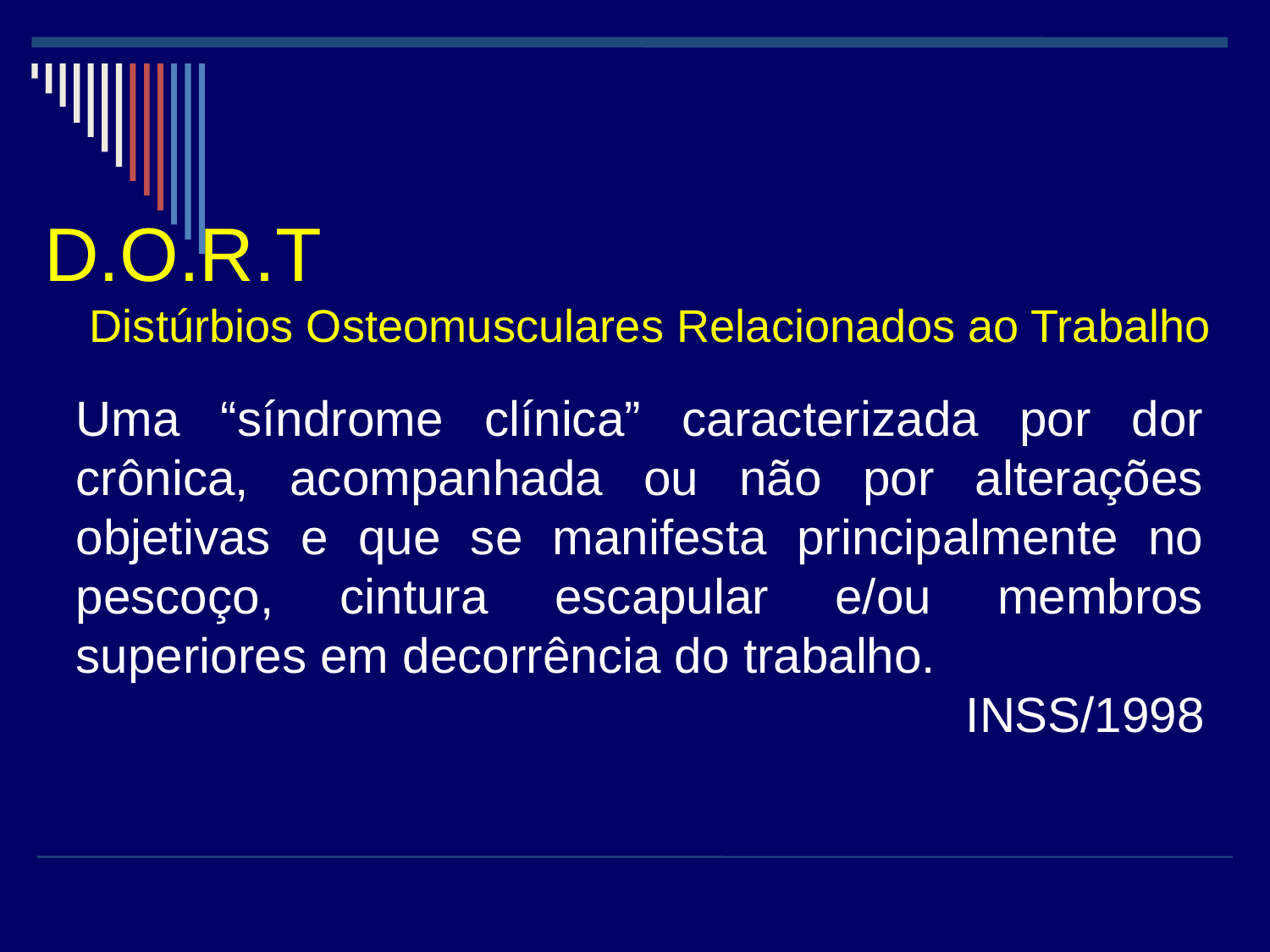

D.O.R.T
Distúrbios Osteomusculares Relacionados ao Trabalho
Uma “síndrome clínica” caracterizada por dor crônica, acompanhada ou não por alterações objetivas e que se manifesta principalmente no pescoço, cintura escapular e/ou membros superiores em decorrência do trabalho.
INSS/1998